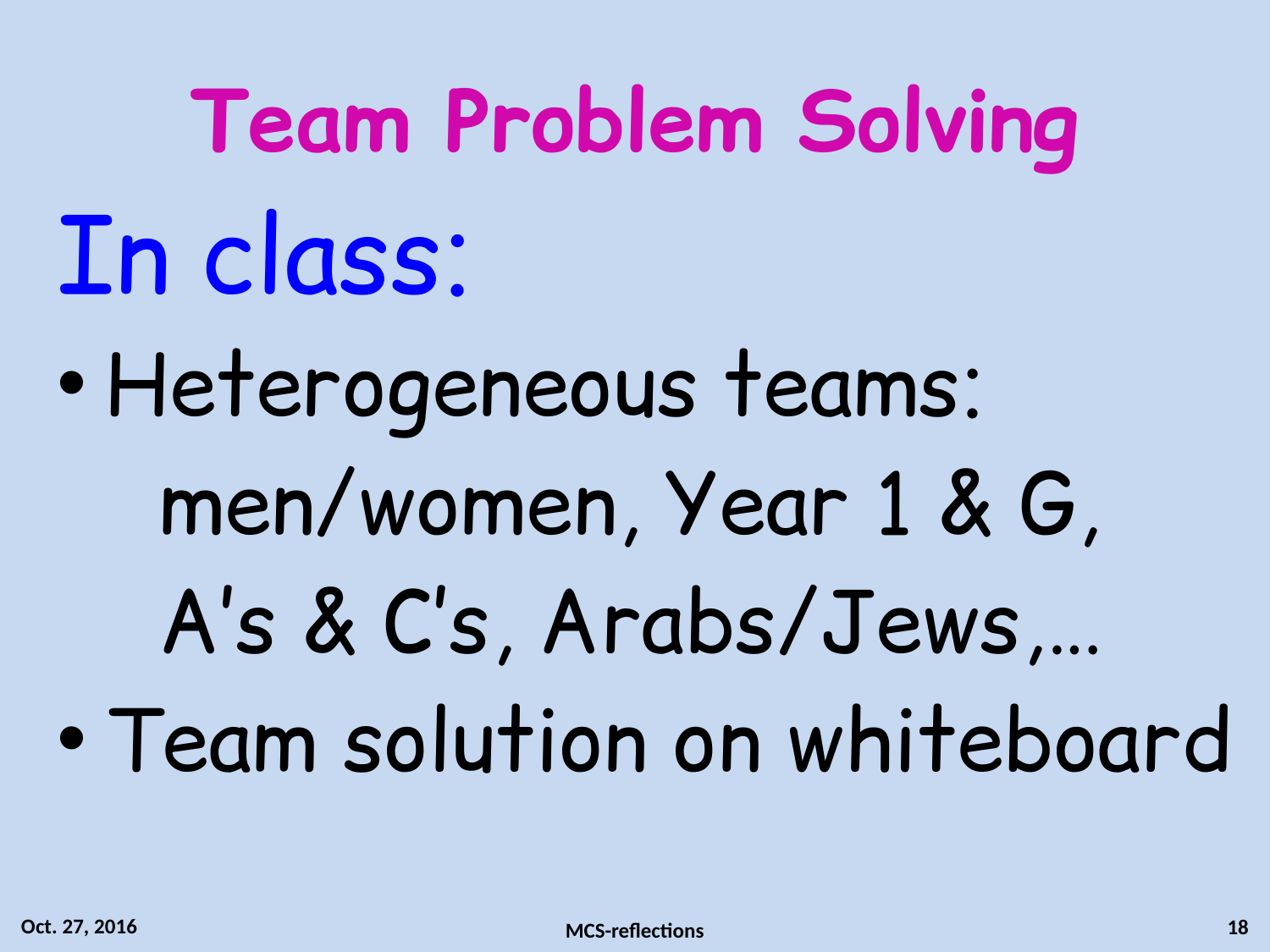

# Team Problem Solving
In class:
Heterogeneous teams:
    men/women, Year 1 & G,
    A’s & C’s, Arabs/Jews,…
Team solution on whiteboard
Oct. 27, 2016
18
MCS-reflections